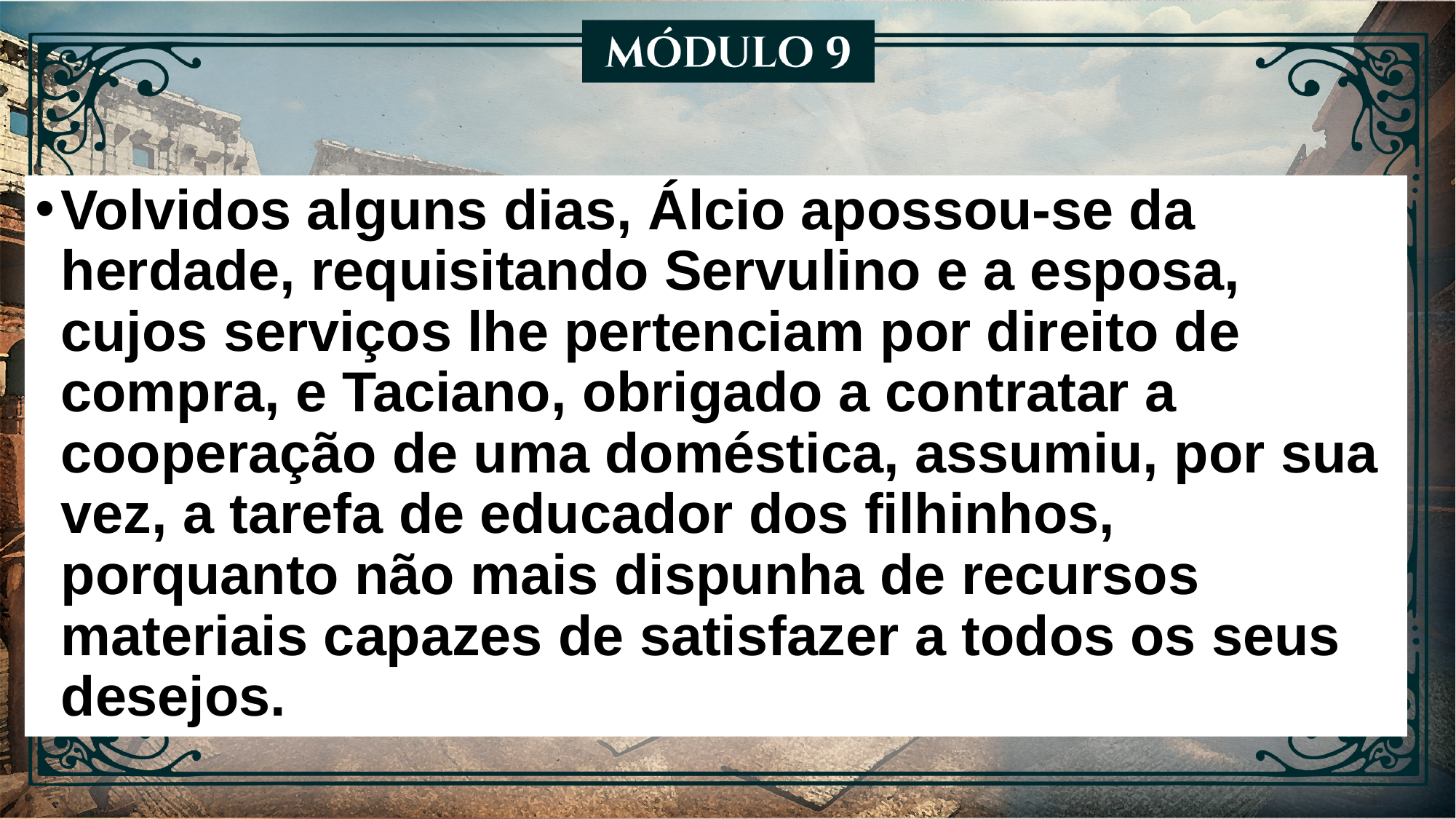

Volvidos alguns dias, Álcio apossou-se da herdade, requisitando Servulino e a esposa, cujos serviços lhe pertenciam por direito de compra, e Taciano, obrigado a contratar a cooperação de uma doméstica, assumiu, por sua vez, a tarefa de educador dos filhinhos, porquanto não mais dispunha de recursos materiais capazes de satisfazer a todos os seus desejos.